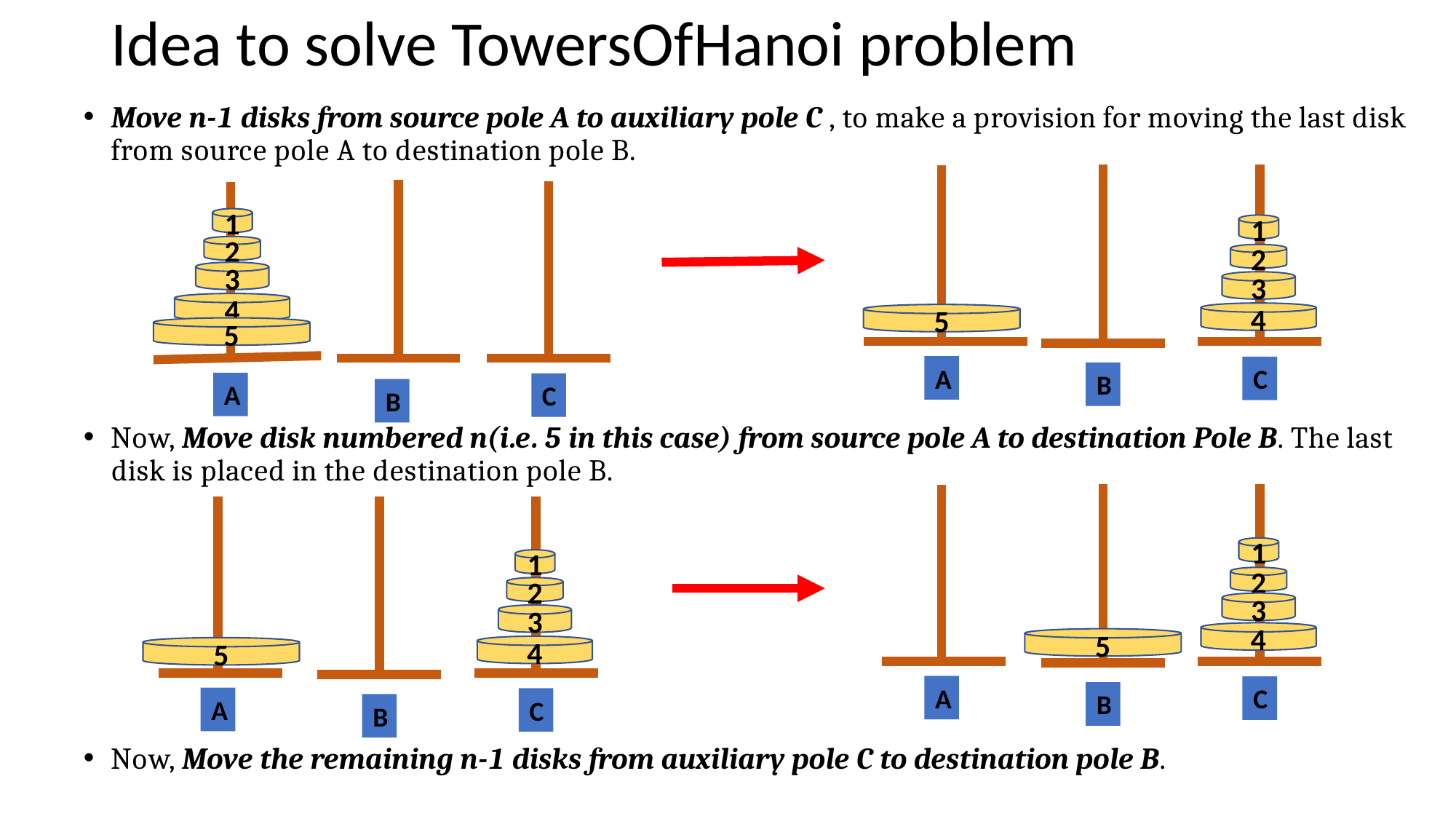

# Idea to solve TowersOfHanoi problem
Move n-1 disks from source pole A to auxiliary pole C , to make a provision for moving the last disk from source pole A to destination pole B.

Now, Move disk numbered n(i.e. 5 in this case) from source pole A to destination Pole B. The last disk is placed in the destination pole B.

Now, Move the remaining n-1 disks from auxiliary pole C to destination pole B.

1
2
3
4
5
A
C
B
4
5
A
C
B
1
2
3
1
2
3
4
5
A
C
B
1
2
3
4
5
A
C
B